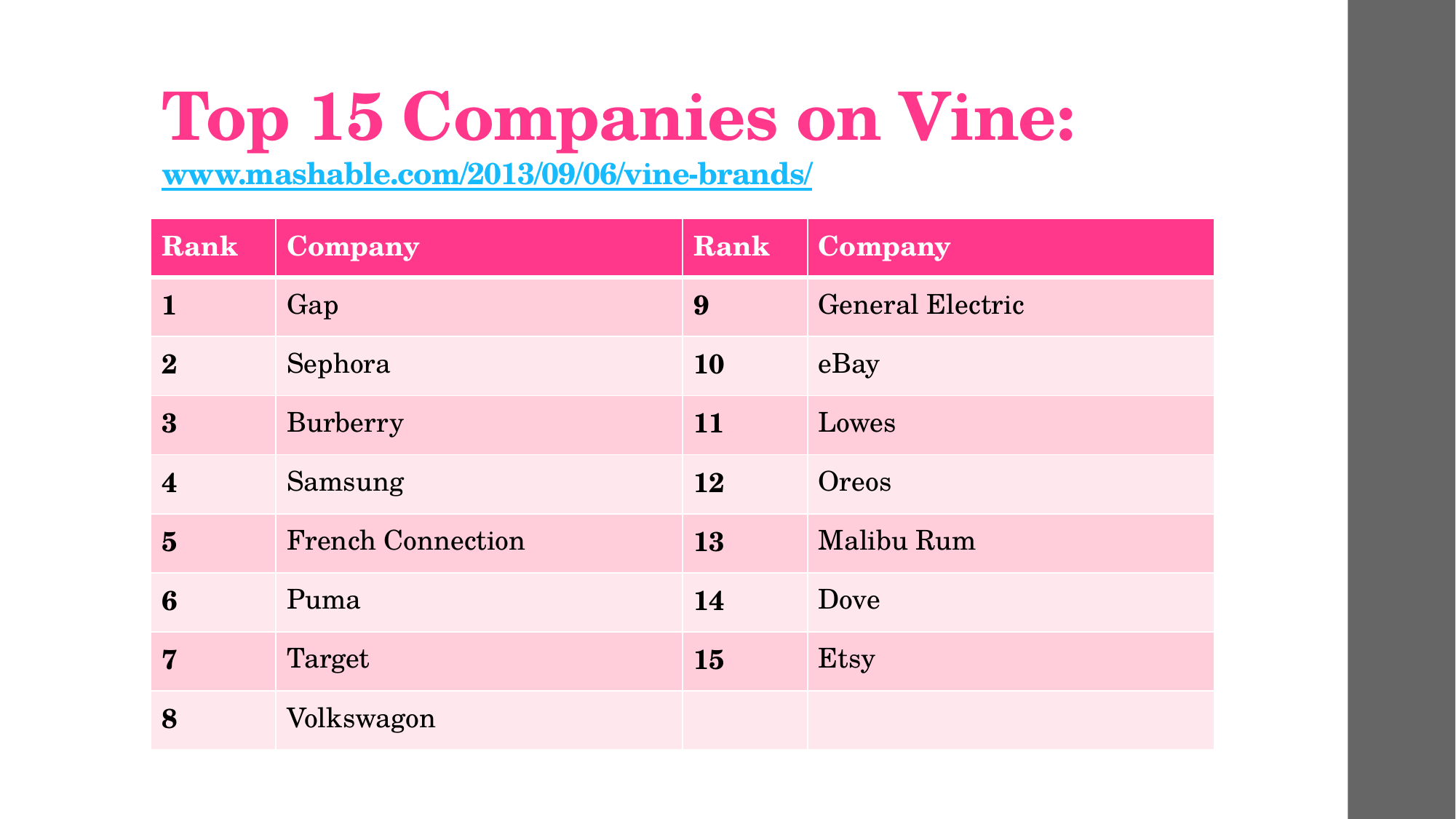

# Top 15 Companies on Vine: www.mashable.com/2013/09/06/vine-brands/
| Rank | Company | Rank | Company |
| --- | --- | --- | --- |
| 1 | Gap | 9 | General Electric |
| 2 | Sephora | 10 | eBay |
| 3 | Burberry | 11 | Lowes |
| 4 | Samsung | 12 | Oreos |
| 5 | French Connection | 13 | Malibu Rum |
| 6 | Puma | 14 | Dove |
| 7 | Target | 15 | Etsy |
| 8 | Volkswagon |  |  |